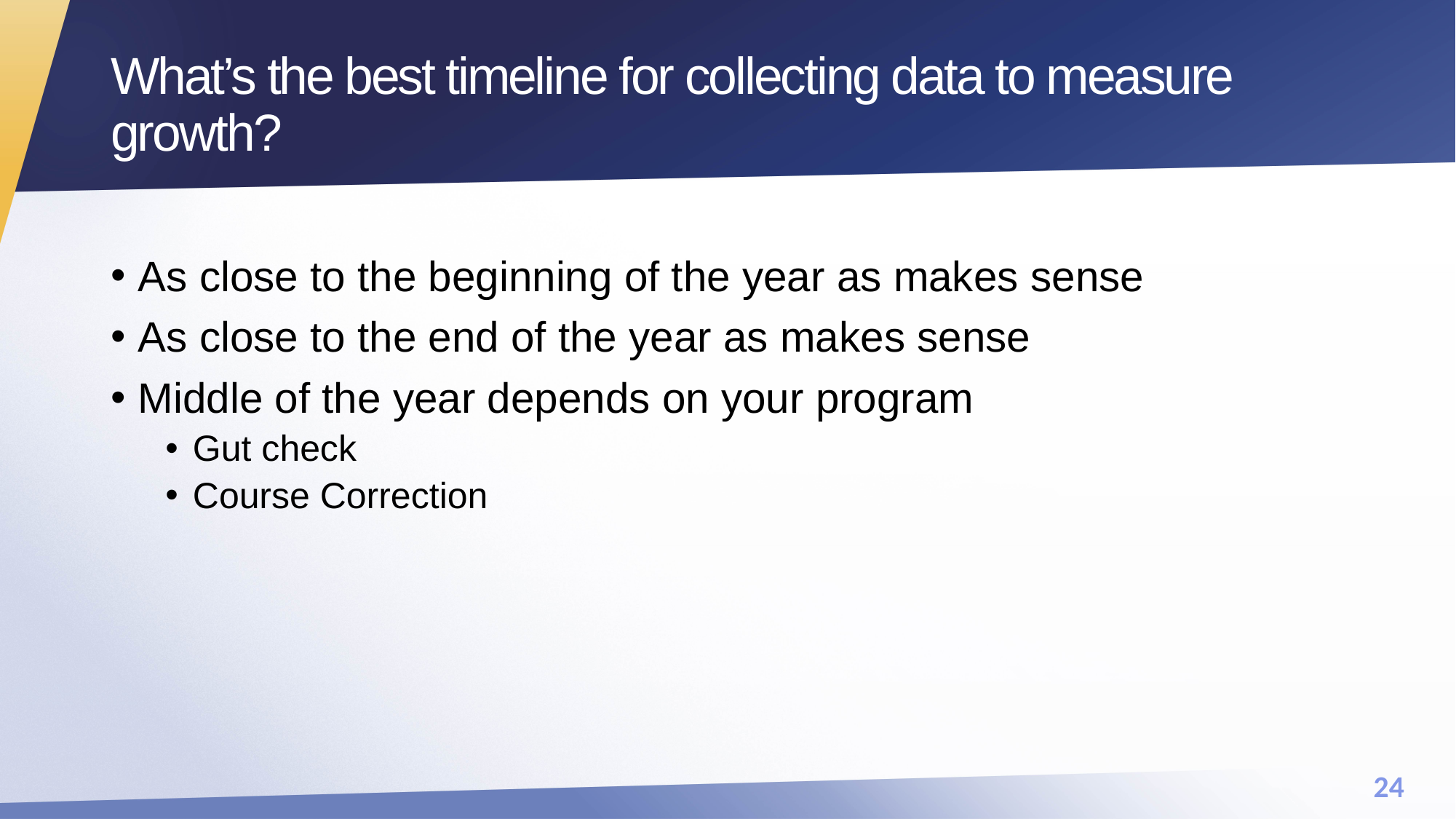

# What’s the best timeline for collecting data to measure growth?
As close to the beginning of the year as makes sense
As close to the end of the year as makes sense
Middle of the year depends on your program
Gut check
Course Correction